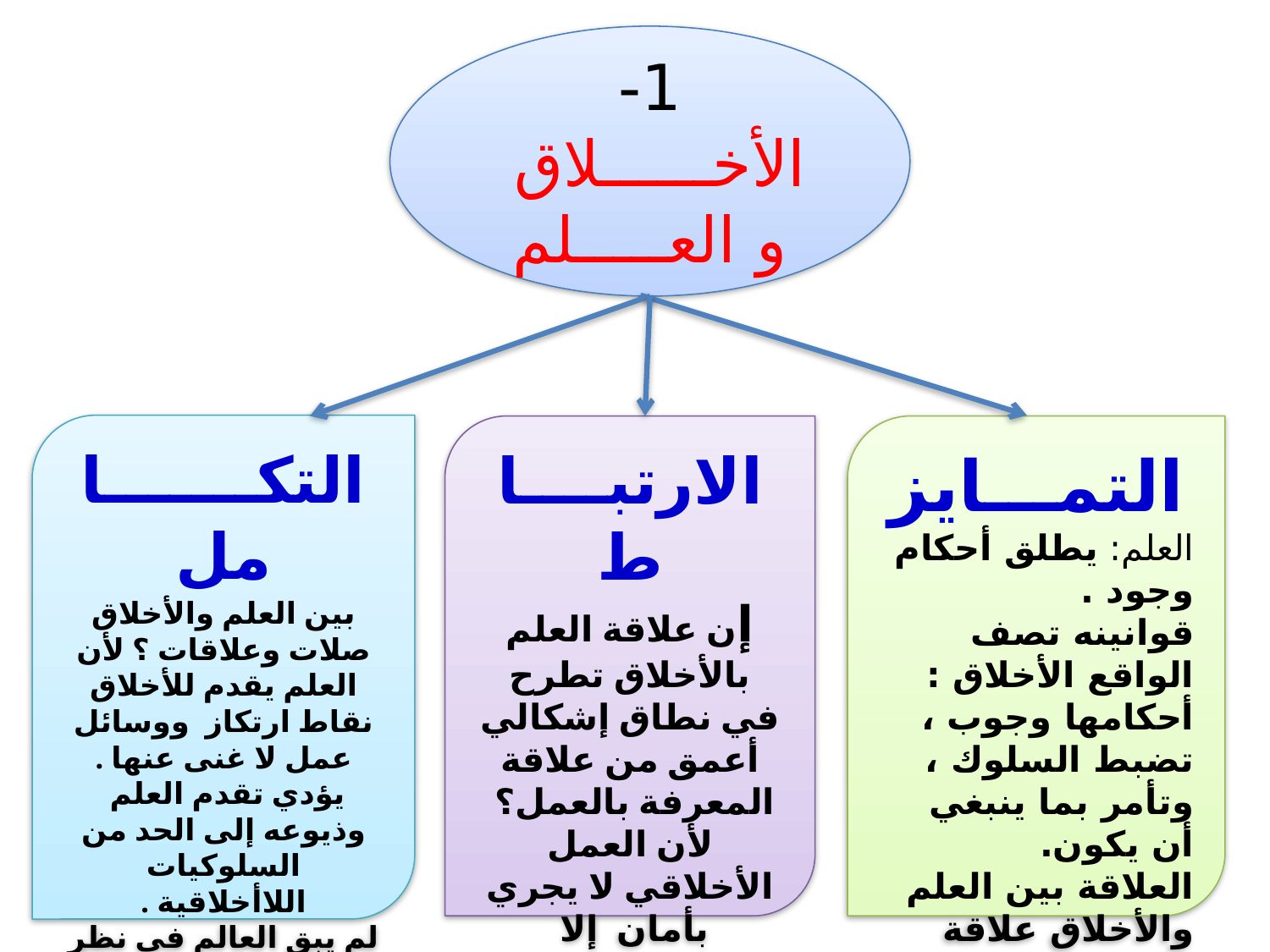

1- الأخــــــلاق
و العـــــلم
التكـــــــامل
بين العلم والأخلاق صلات وعلاقات ؟ لأن العلم يقدم للأخلاق نقاط ارتكاز  ووسائل عمل لا غنى عنها .
يؤدي تقدم العلم  وذيوعه إلى الحد من السلوكيات اللاأخلاقية .
لم يبق العالم في نظر المثقف كما هو في نظر الإنسان العادي غريباً و لا معقولاً؟ لأن الذي يجمع بين العلم و الأخلاق تجاذب فكري قوامه الايمان بالحقيقة
الارتبــــاط
إن علاقة العلم بالأخلاق تطرح في نطاق إشكالي أعمق من علاقة المعرفة بالعمل؟
لأن العمل الأخلاقي لا يجري بأمان  إلا  بالاستفادة مما يقدمه العلم من معلومات

التمـــايز
العلم: يطلق أحكام وجود .
قوانينه تصف الواقع الأخلاق : أحكامها وجوب ، تضبط السلوك ، وتأمر بما ينبغي أن يكون.
العلاقة بين العلم والأخلاق علاقة تمايز وليست انفصال ؟ لأن تحديد ما ينبغي أن يكون ينطلق من الواقع.